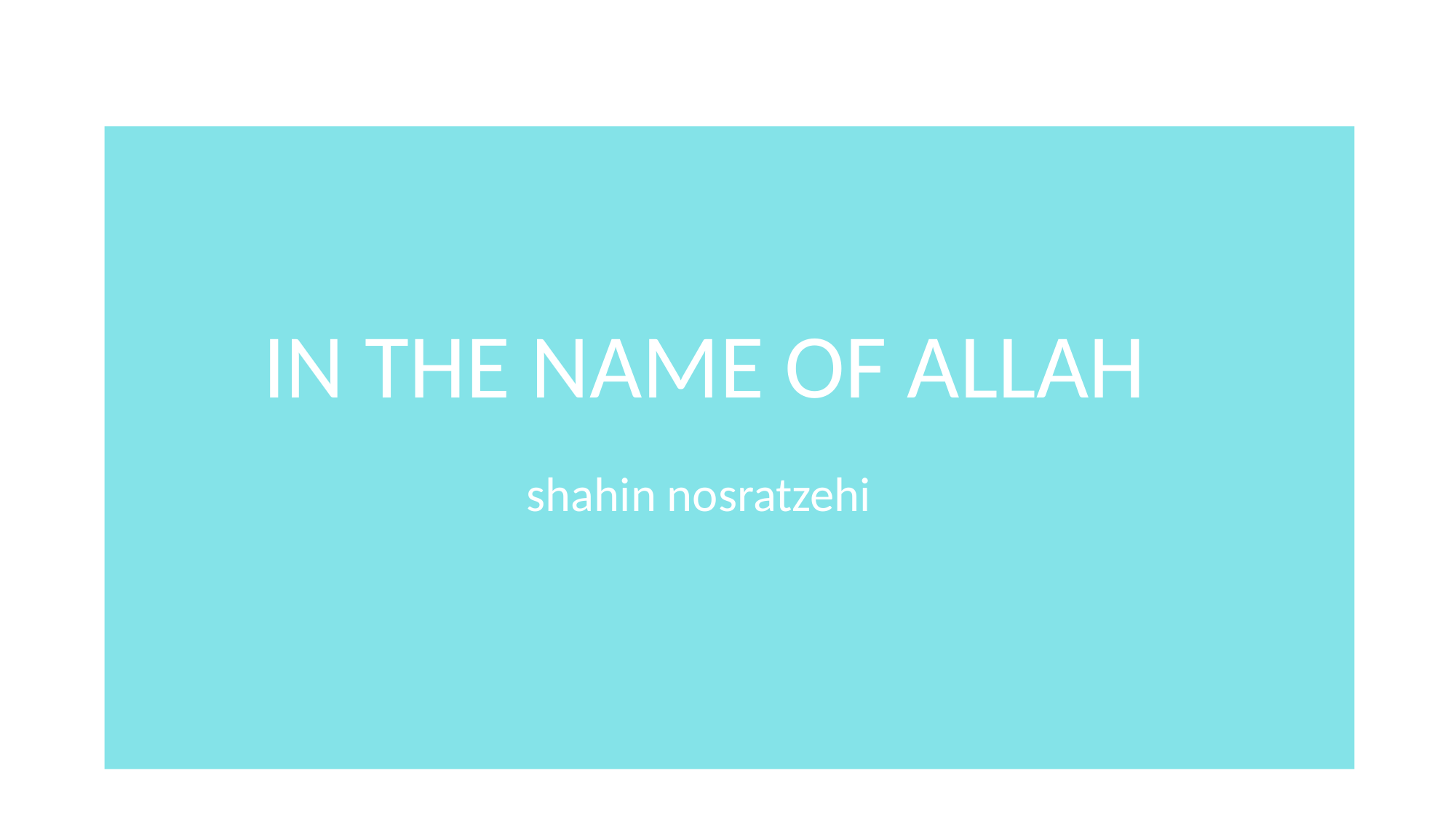

IN THE NAME OF ALLAH
                    shahin nosratzehi

# xxxxxxxxxxxxxxxxxxxxxxxxxx